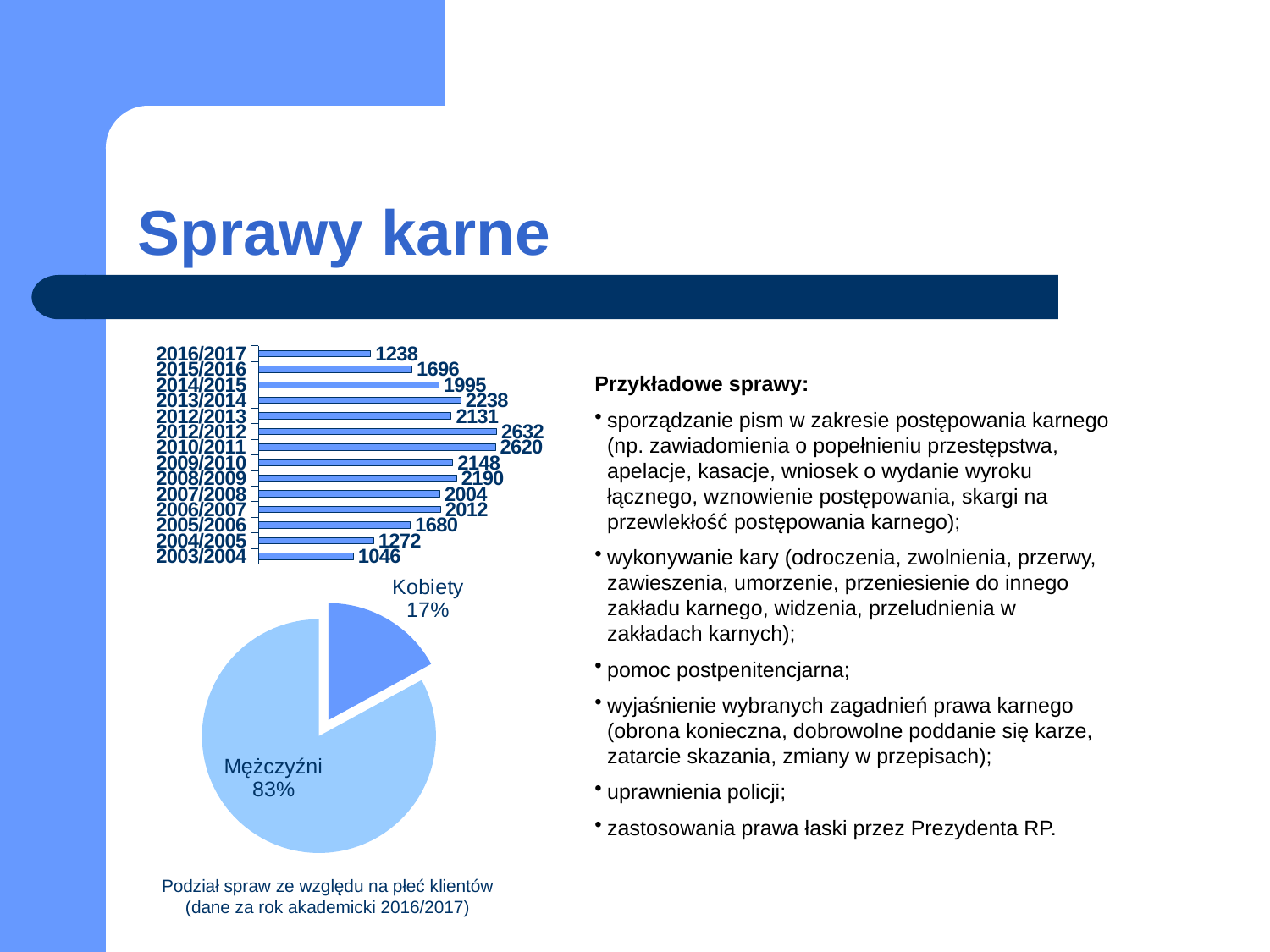

# Sprawy karne

### Chart

| Category |  |
|---|---|
| 2003/2004 | 1046.0 |
| 2004/2005 | 1272.0 |
| 2005/2006 | 1680.0 |
| 2006/2007 | 2012.0 |
| 2007/2008 | 2004.0 |
| 2008/2009 | 2190.0 |
| 2009/2010 | 2148.0 |
| 2010/2011 | 2620.0 |
| 2012/2012 | 2632.0 |
| 2012/2013 | 2131.0 |
| 2013/2014 | 2238.0 |
| 2014/2015 | 1995.0 |
| 2015/2016 | 1696.0 |
| 2016/2017 | 1238.0 |
Przykładowe sprawy:
sporządzanie pism w zakresie postępowania karnego (np. zawiadomienia o popełnieniu przestępstwa, apelacje, kasacje, wniosek o wydanie wyroku łącznego, wznowienie postępowania, skargi na przewlekłość postępowania karnego);
wykonywanie kary (odroczenia, zwolnienia, przerwy, zawieszenia, umorzenie, przeniesienie do innego zakładu karnego, widzenia, przeludnienia w zakładach karnych);
pomoc postpenitencjarna;
wyjaśnienie wybranych zagadnień prawa karnego (obrona konieczna, dobrowolne poddanie się karze, zatarcie skazania, zmiany w przepisach);
uprawnienia policji;
zastosowania prawa łaski przez Prezydenta RP.

### Chart

| Category |  |
|---|---|
| Kobiety | 211.0 |
| Mężczyźni | 1027.0 |
Podział spraw ze względu na płeć klientów (dane za rok akademicki 2016/2017)